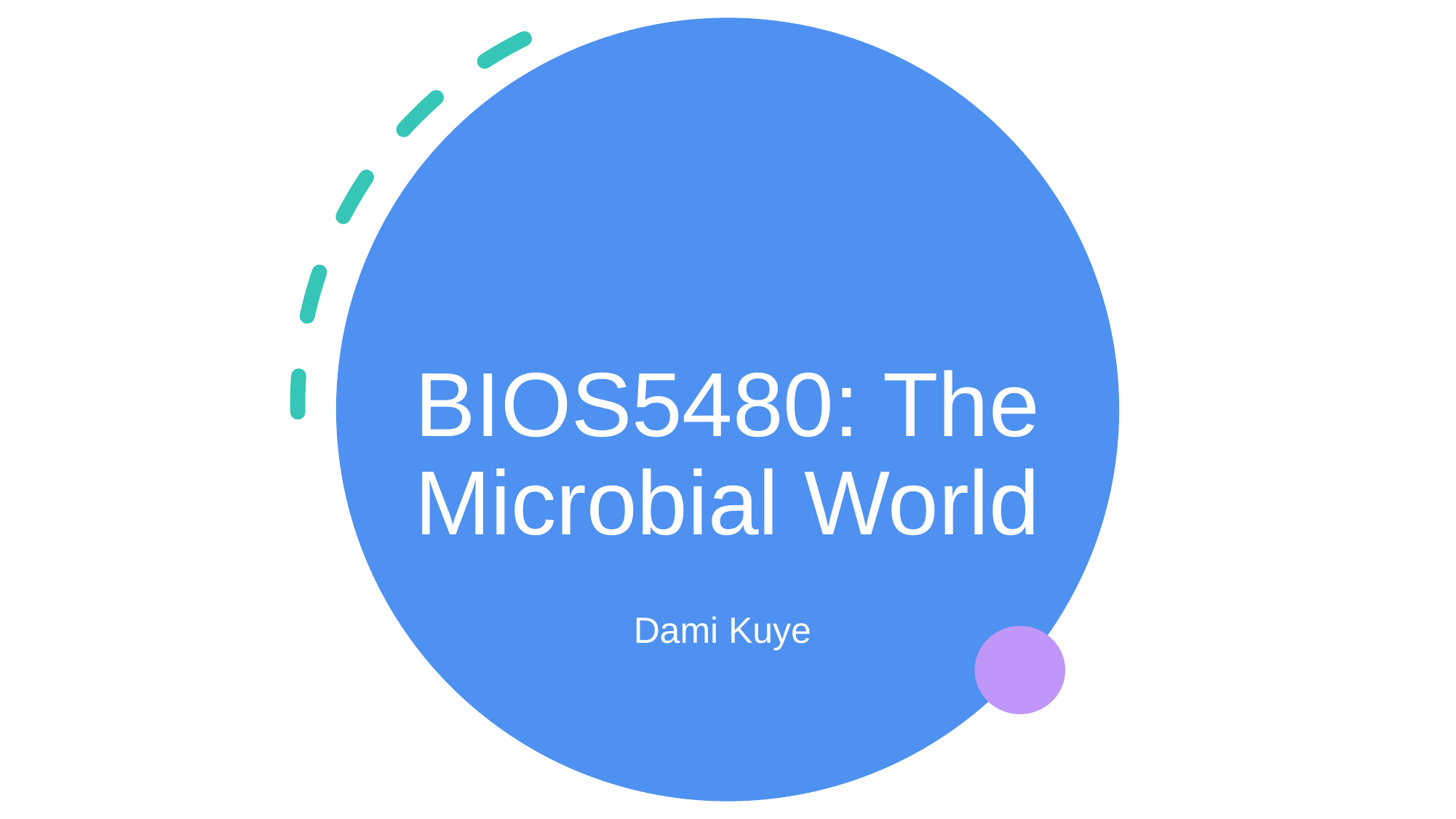

# BIOS5480: The Microbial World
Dami Kuye